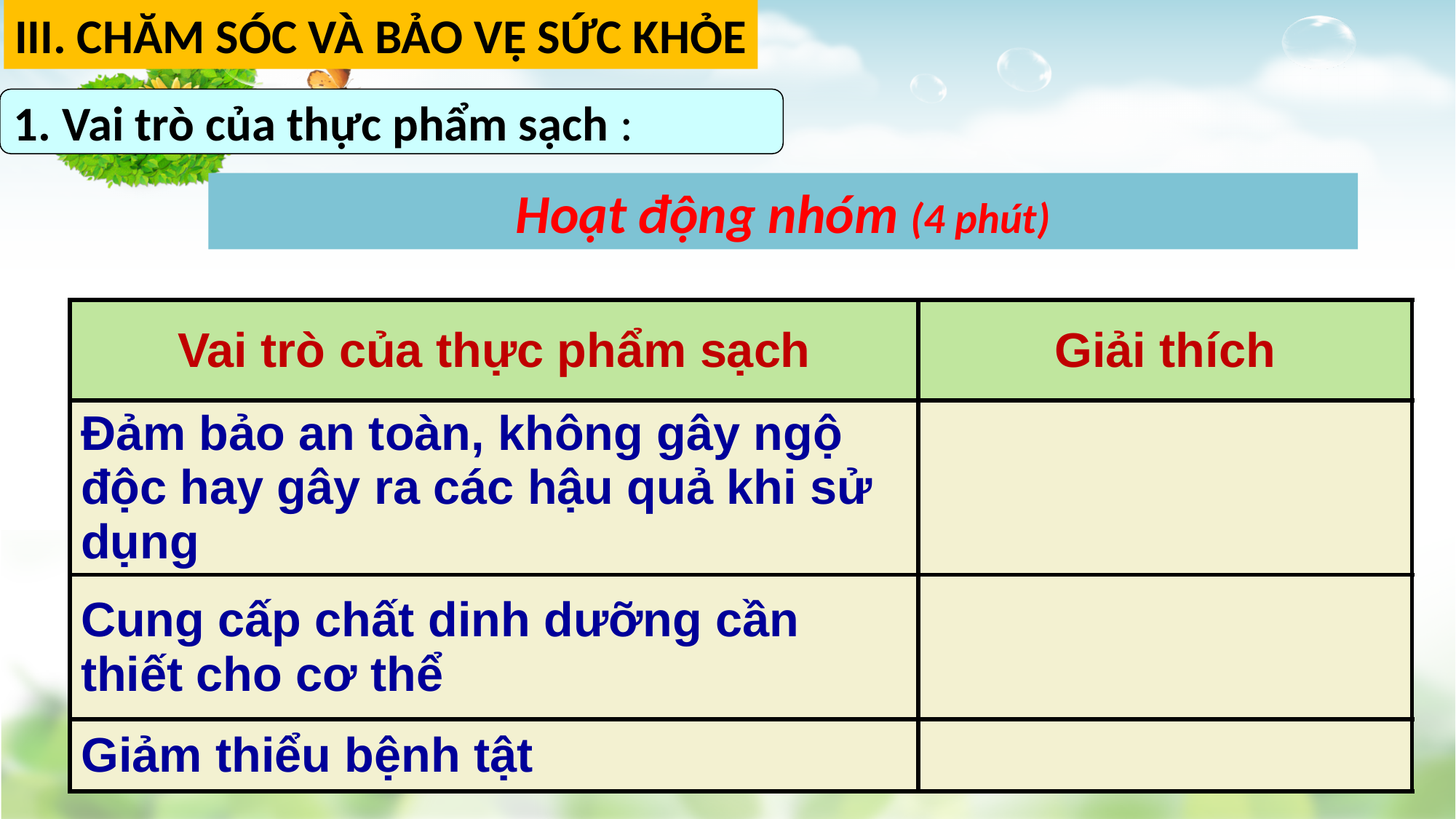

III. CHĂM SÓC VÀ BẢO VỆ SỨC KHỎE
1. Vai trò của thực phẩm sạch :
Hoạt động nhóm (4 phút)
| Vai trò của thực phẩm sạch | Giải thích |
| --- | --- |
| Đảm bảo an toàn, không gây ngộ độc hay gây ra các hậu quả khi sử dụng |  |
| Cung cấp chất dinh dưỡng cần thiết cho cơ thể |  |
| Giảm thiểu bệnh tật |  |
16